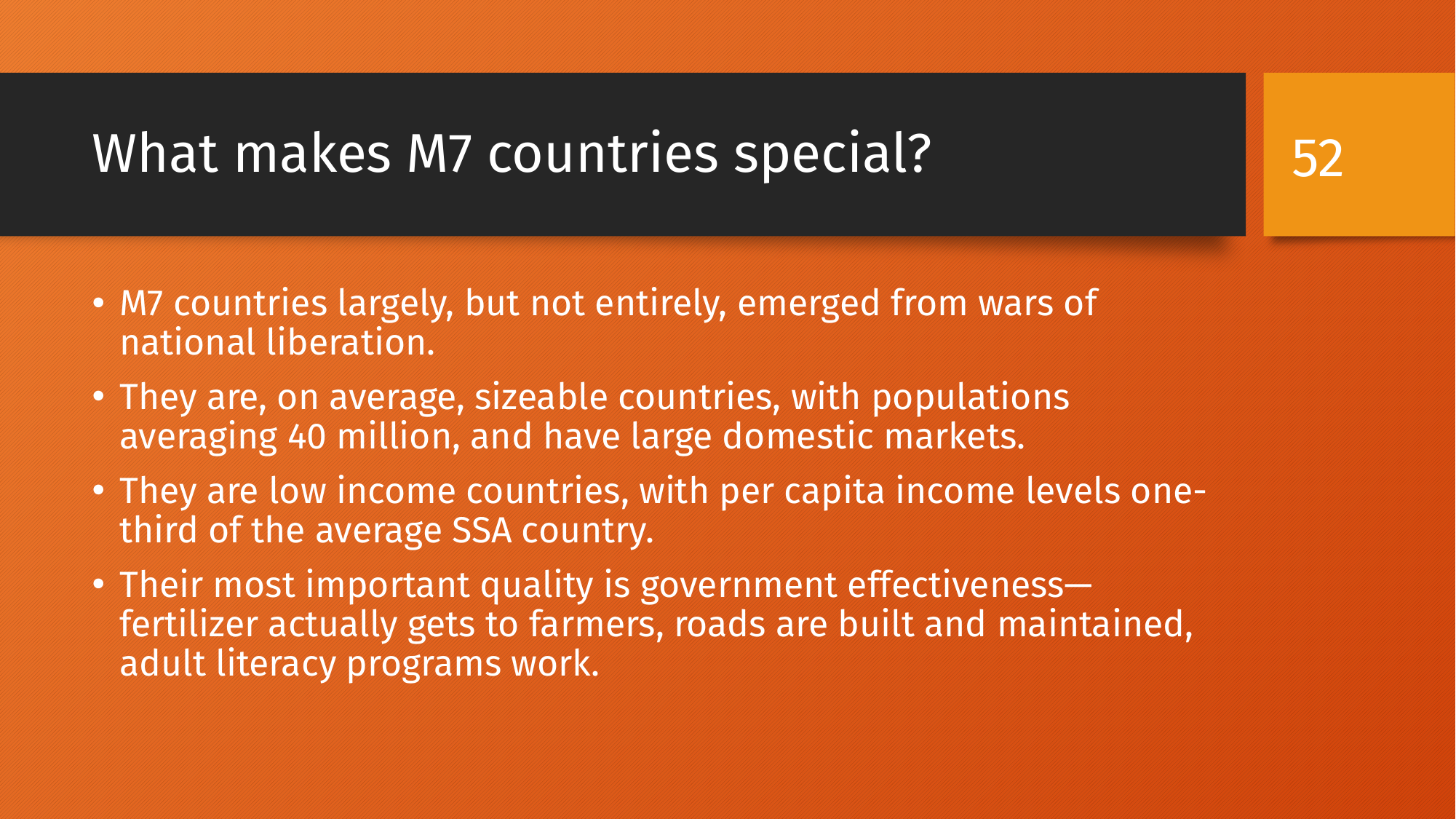

52
# What makes M7 countries special?
M7 countries largely, but not entirely, emerged from wars of national liberation.
They are, on average, sizeable countries, with populations averaging 40 million, and have large domestic markets.
They are low income countries, with per capita income levels one-third of the average SSA country.
Their most important quality is government effectiveness—fertilizer actually gets to farmers, roads are built and maintained, adult literacy programs work.